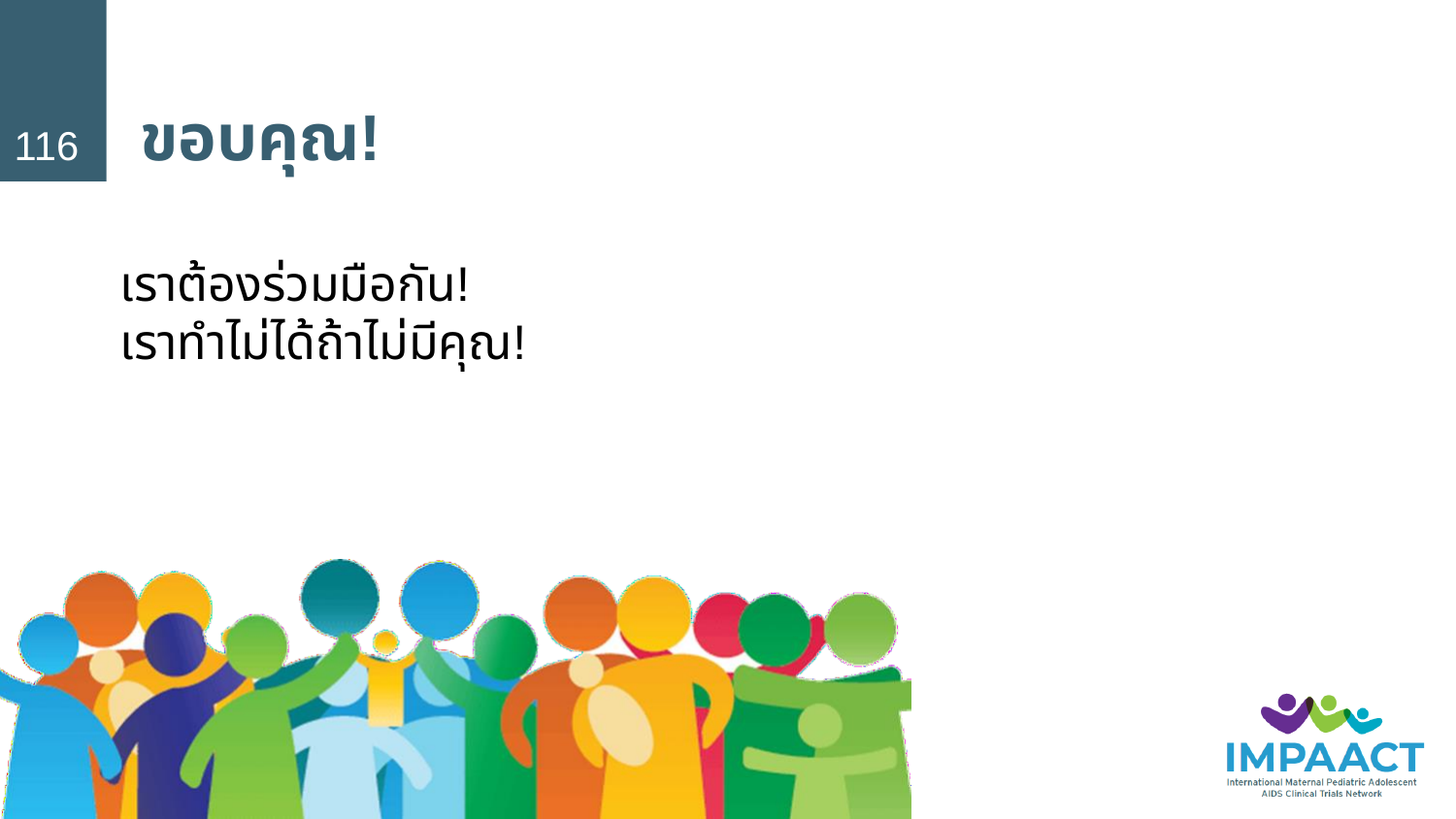

# ขอบคุณ!
116
เราต้องร่วมมือกัน!
เราทำไม่ได้ถ้าไม่มีคุณ!